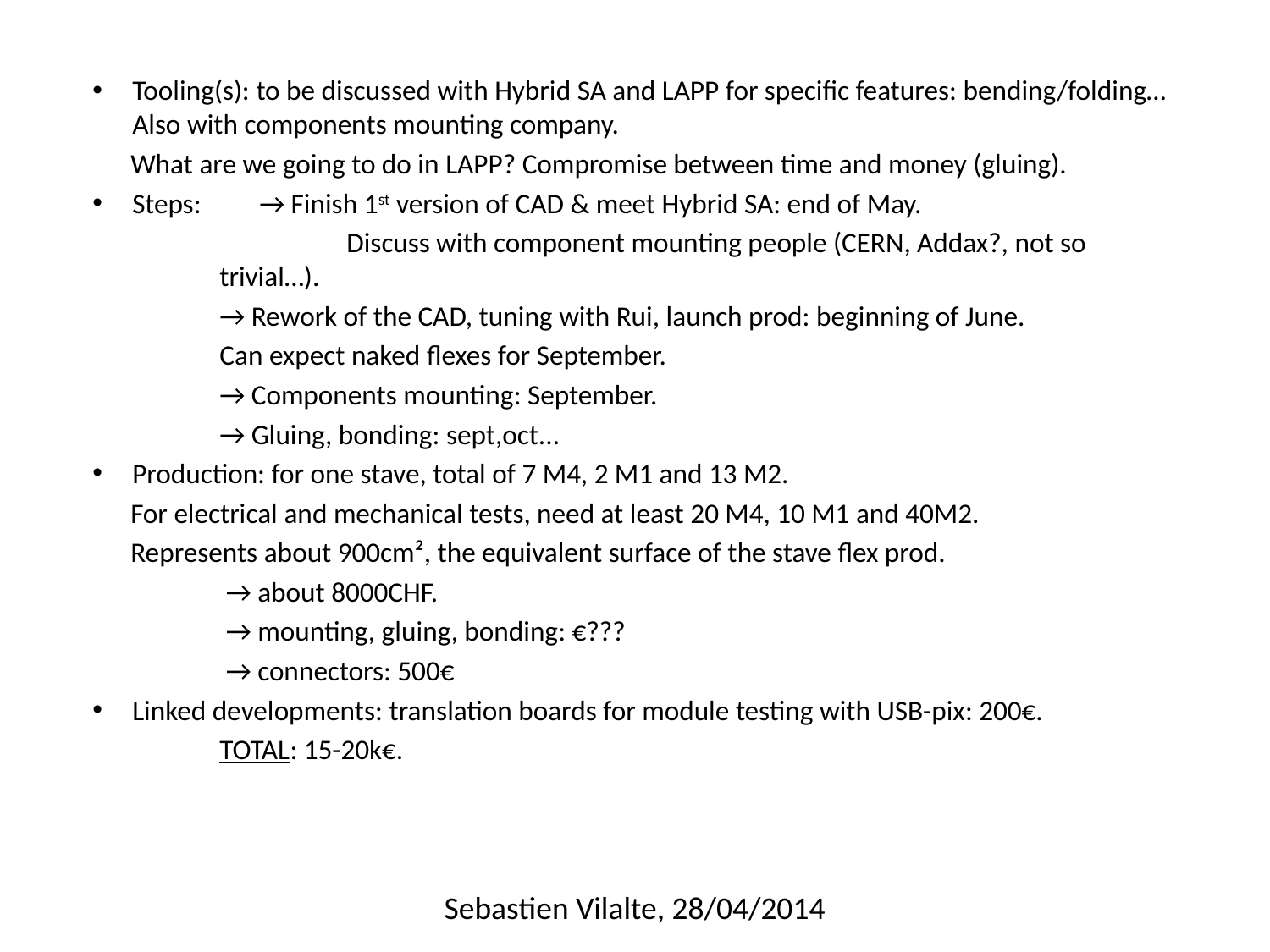

Tooling(s): to be discussed with Hybrid SA and LAPP for specific features: bending/folding… Also with components mounting company.
      What are we going to do in LAPP? Compromise between time and money (gluing).
Steps:	→ Finish 1st version of CAD & meet Hybrid SA: end of May.
		Discuss with component mounting people (CERN, Addax?, not so 		trivial…).
	→ Rework of the CAD, tuning with Rui, launch prod: beginning of June.
	Can expect naked flexes for September.
	→ Components mounting: September.
	→ Gluing, bonding: sept,oct...
Production: for one stave, total of 7 M4, 2 M1 and 13 M2.
      For electrical and mechanical tests, need at least 20 M4, 10 M1 and 40M2.
      Represents about 900cm², the equivalent surface of the stave flex prod.
	 → about 8000CHF.
	 → mounting, gluing, bonding: €???
	 → connectors: 500€
Linked developments: translation boards for module testing with USB-pix: 200€.
	TOTAL: 15-20k€.
Sebastien Vilalte, 28/04/2014